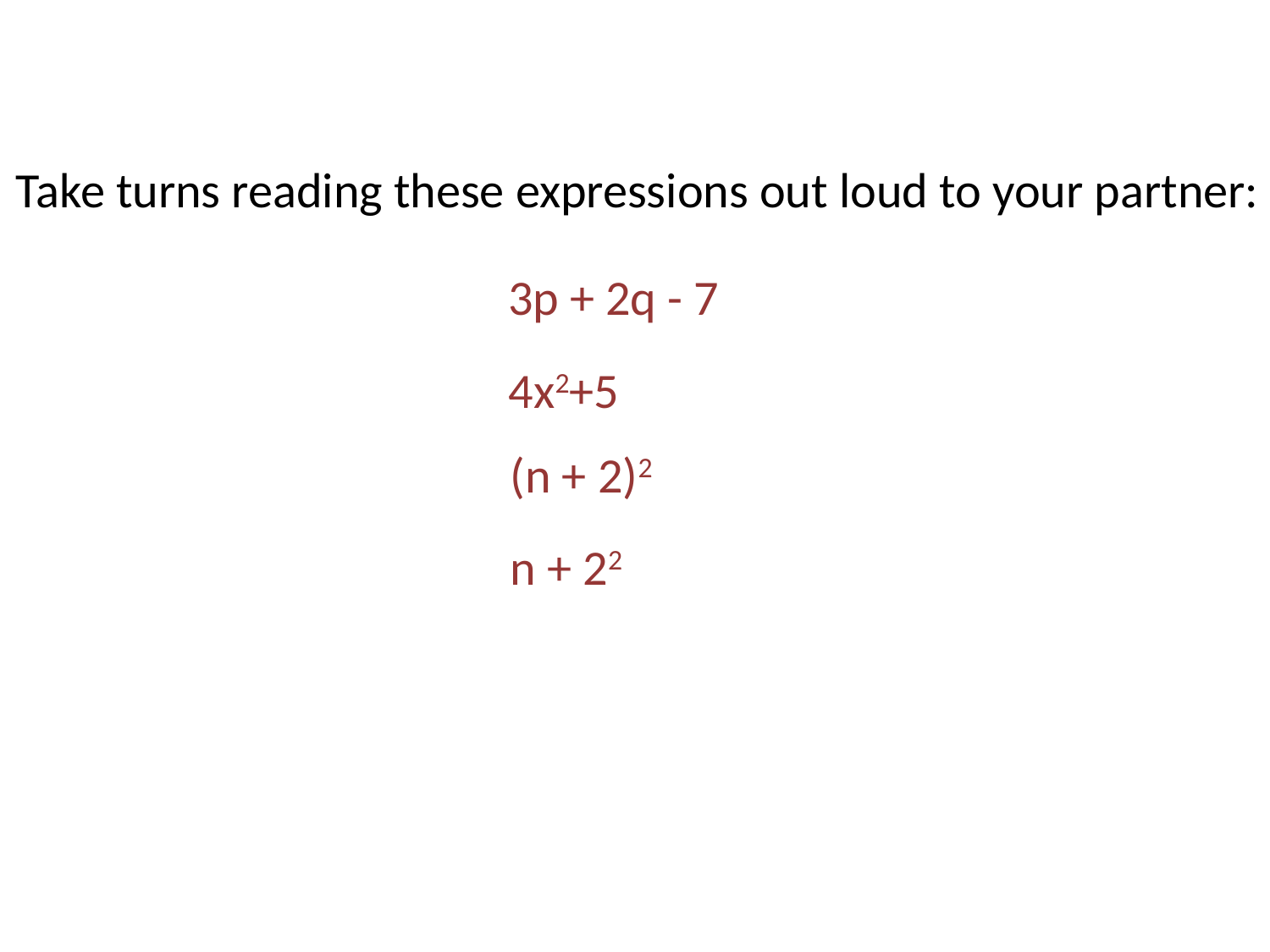

Take turns reading these expressions out loud to your partner:
3p + 2q - 7
4x2+5
(n + 2)2
n + 22